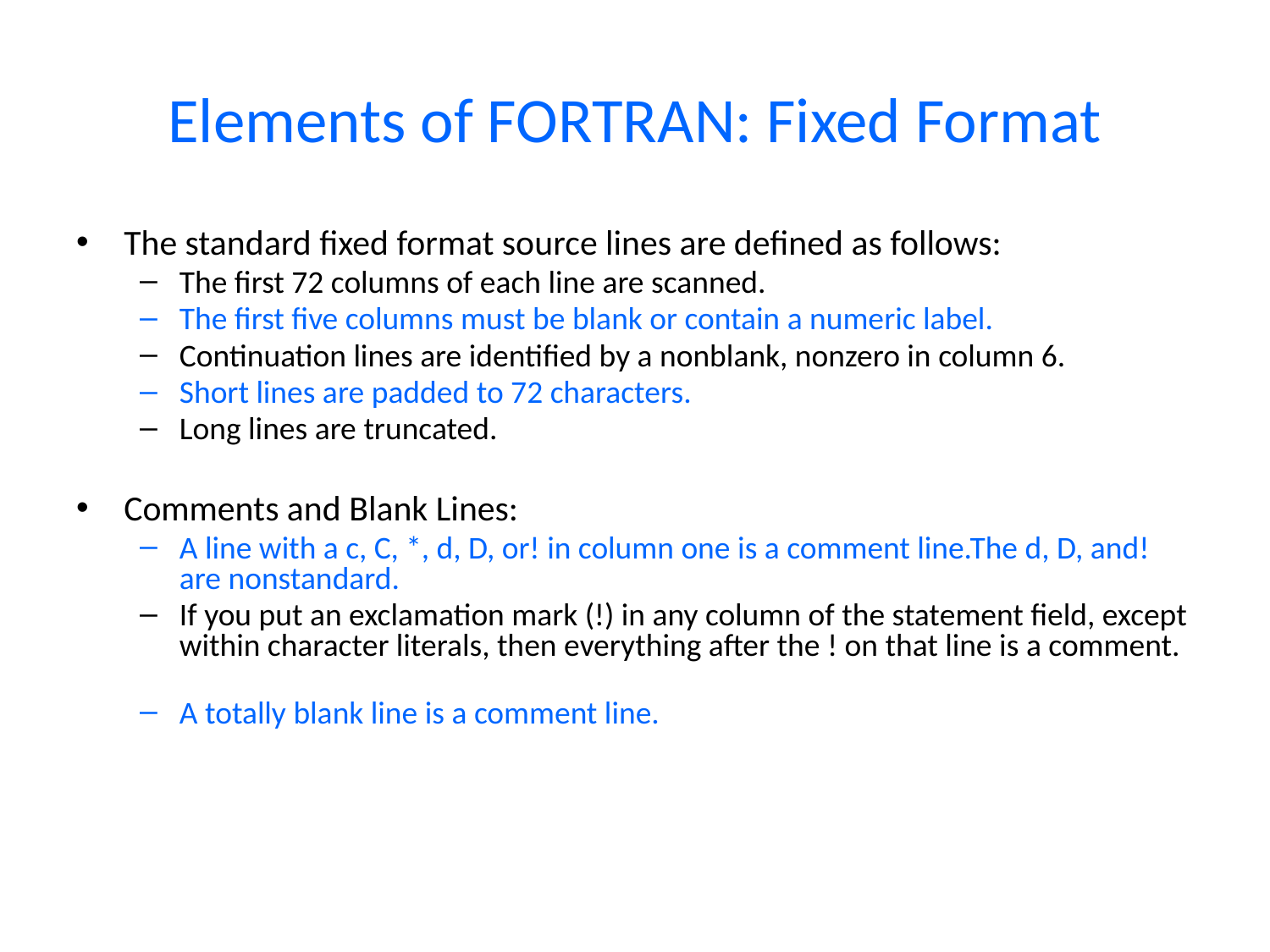

# Elements of FORTRAN: Fixed Format
The standard fixed format source lines are defined as follows:
The first 72 columns of each line are scanned.
The first five columns must be blank or contain a numeric label.
Continuation lines are identified by a nonblank, nonzero in column 6.
Short lines are padded to 72 characters.
Long lines are truncated.

Comments and Blank Lines:
A line with a c, C, *, d, D, or! in column one is a comment line.The d, D, and! are nonstandard.
If you put an exclamation mark (!) in any column of the statement field, except within character literals, then everything after the ! on that line is a comment.
A totally blank line is a comment line.